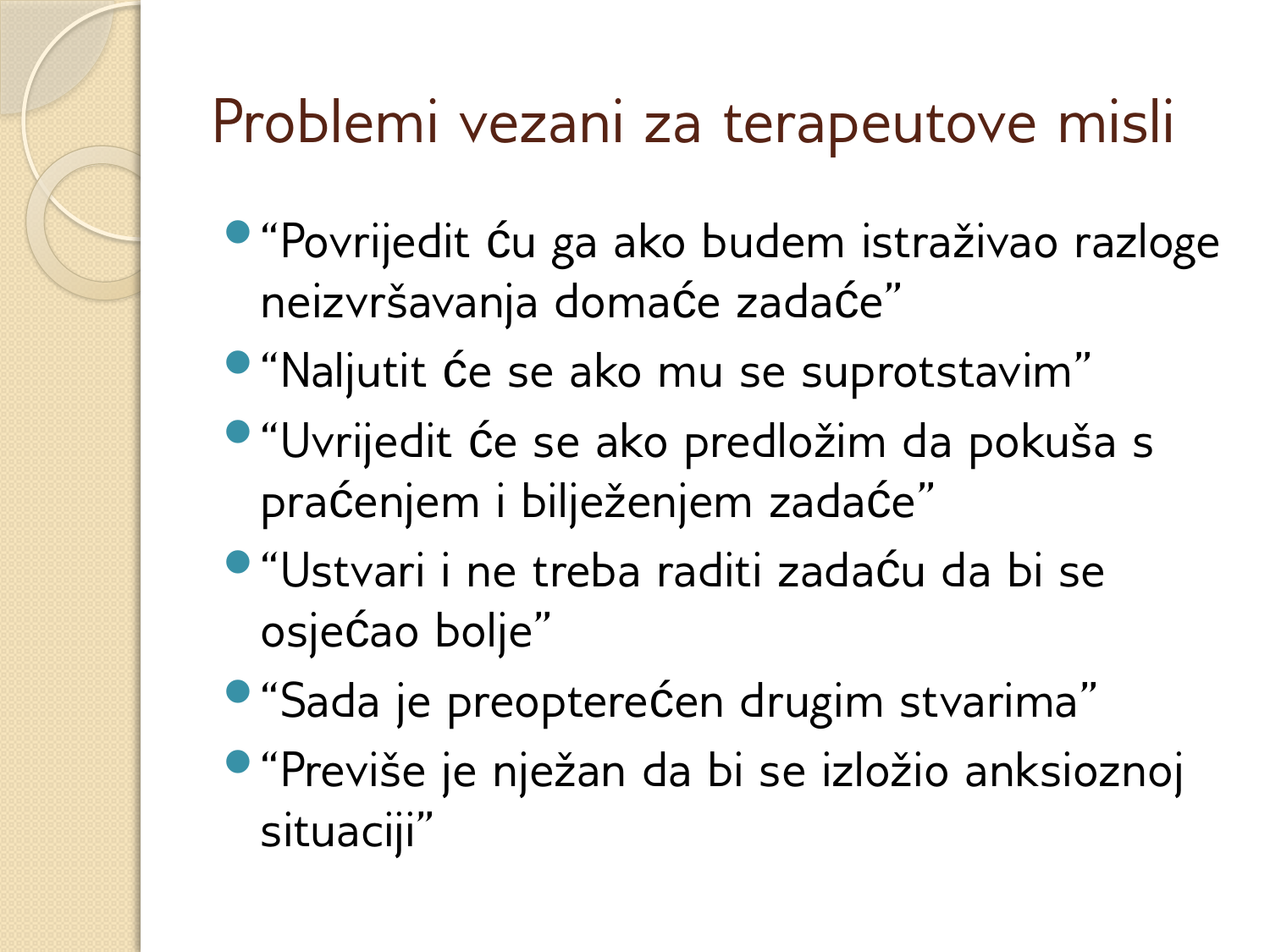

# Problemi vezani za terapeutove misli
“Povrijedit ću ga ako budem istraživao razloge neizvršavanja domaće zadaće”
“Naljutit će se ako mu se suprotstavim”
“Uvrijedit će se ako predložim da pokuša s praćenjem i bilježenjem zadaće”
“Ustvari i ne treba raditi zadaću da bi se osjećao bolje”
“Sada je preopterećen drugim stvarima”
“Previše je nježan da bi se izložio anksioznoj situaciji”